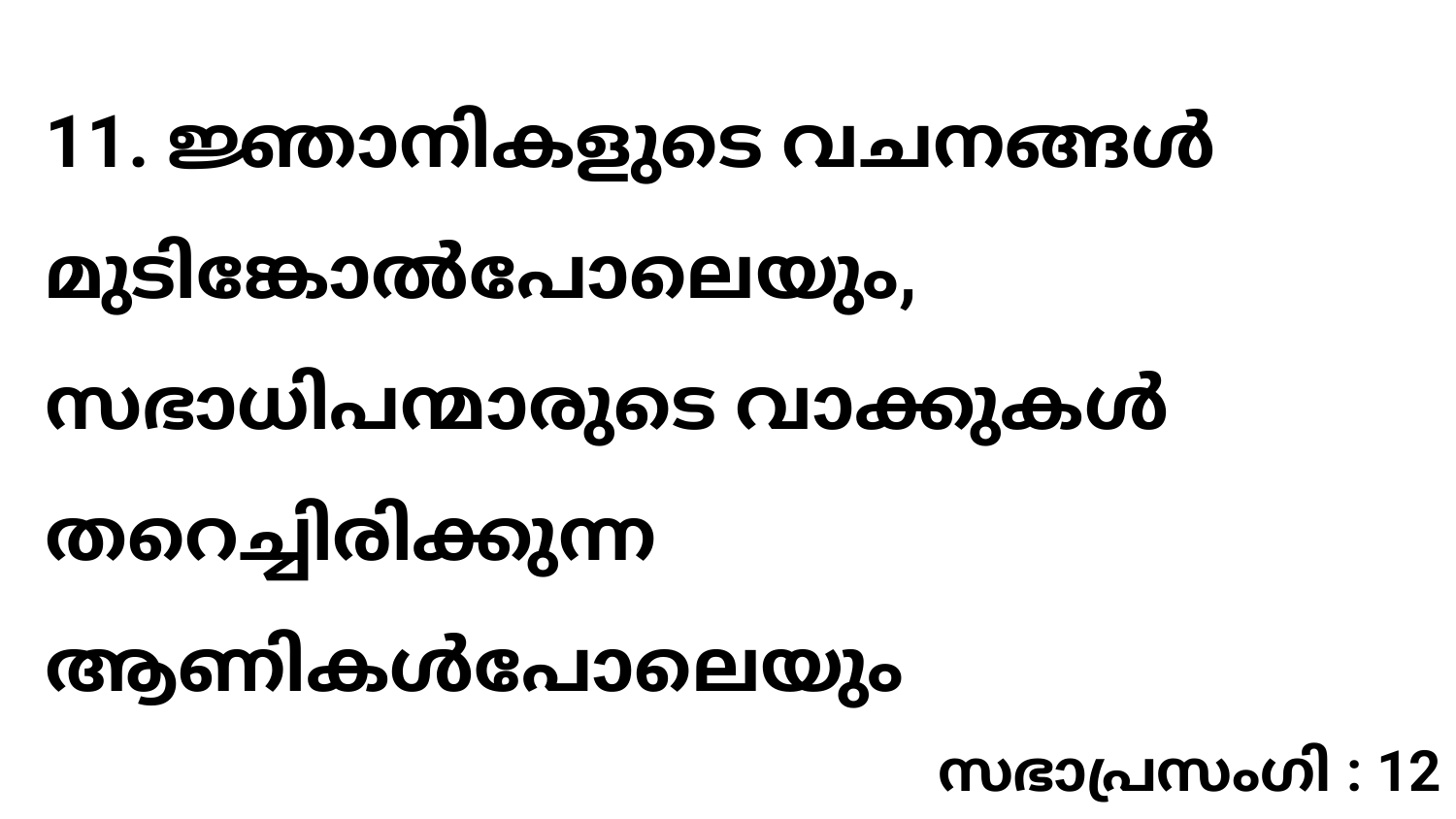

11. ജ്ഞാനികളുടെ വചനങ്ങൾ മുടിങ്കോൽപോലെയും, സഭാധിപന്മാരുടെ വാക്കുകൾ തറെച്ചിരിക്കുന്ന ആണികൾപോലെയും
സഭാപ്രസംഗി : 12